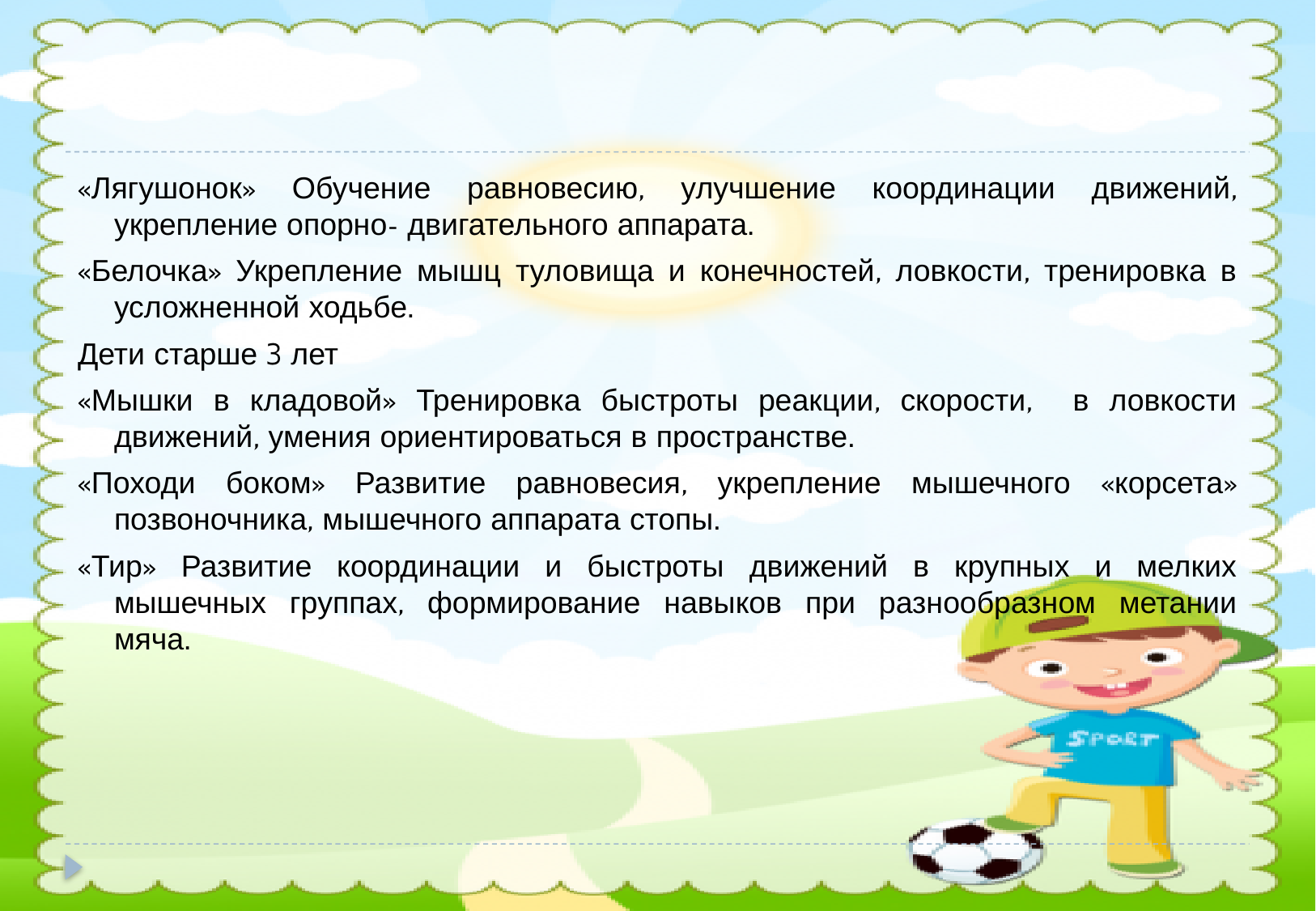

«Лягушонок» Обучение равновесию, улучшение координации движений, укрепление опорно- двигательного аппарата.
«Белочка» Укрепление мышц туловища и конечностей, ловкости, тренировка в усложненной ходьбе.
Дети старше 3 лет
«Мышки в кладовой» Тренировка быстроты реакции, скорости,  в ловкости движений, умения ориентироваться в пространстве.
«Походи боком» Развитие равновесия, укрепление мышечного «корсета» позвоночника, мышечного аппарата стопы.
«Тир» Развитие координации и быстроты движений в крупных и мелких мышечных группах, формирование навыков при разнообразном метании мяча.